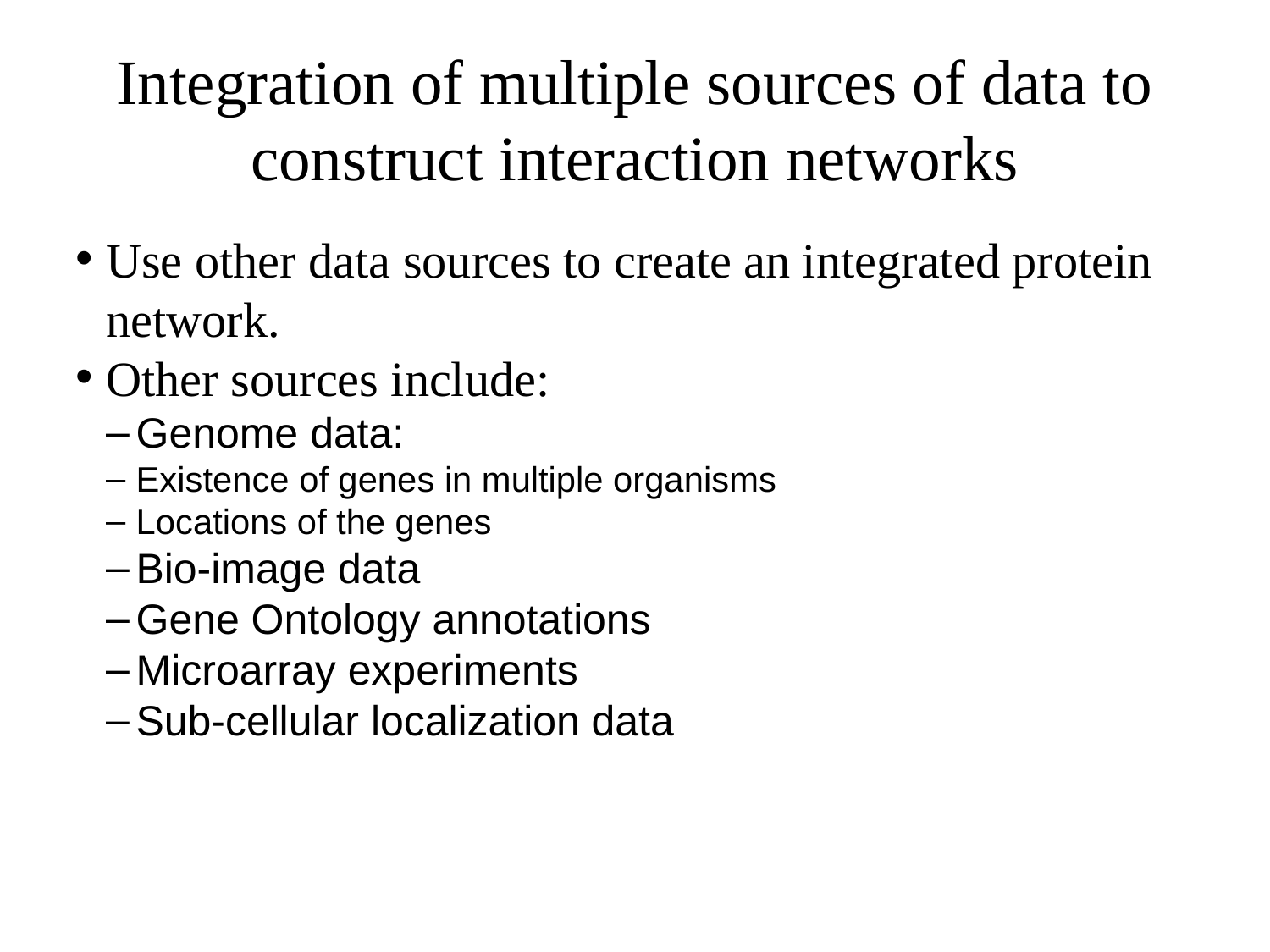

Integration of multiple sources of data to construct interaction networks
Use other data sources to create an integrated protein network.
Other sources include:
Genome data:
Existence of genes in multiple organisms
Locations of the genes
Bio-image data
Gene Ontology annotations
Microarray experiments
Sub-cellular localization data